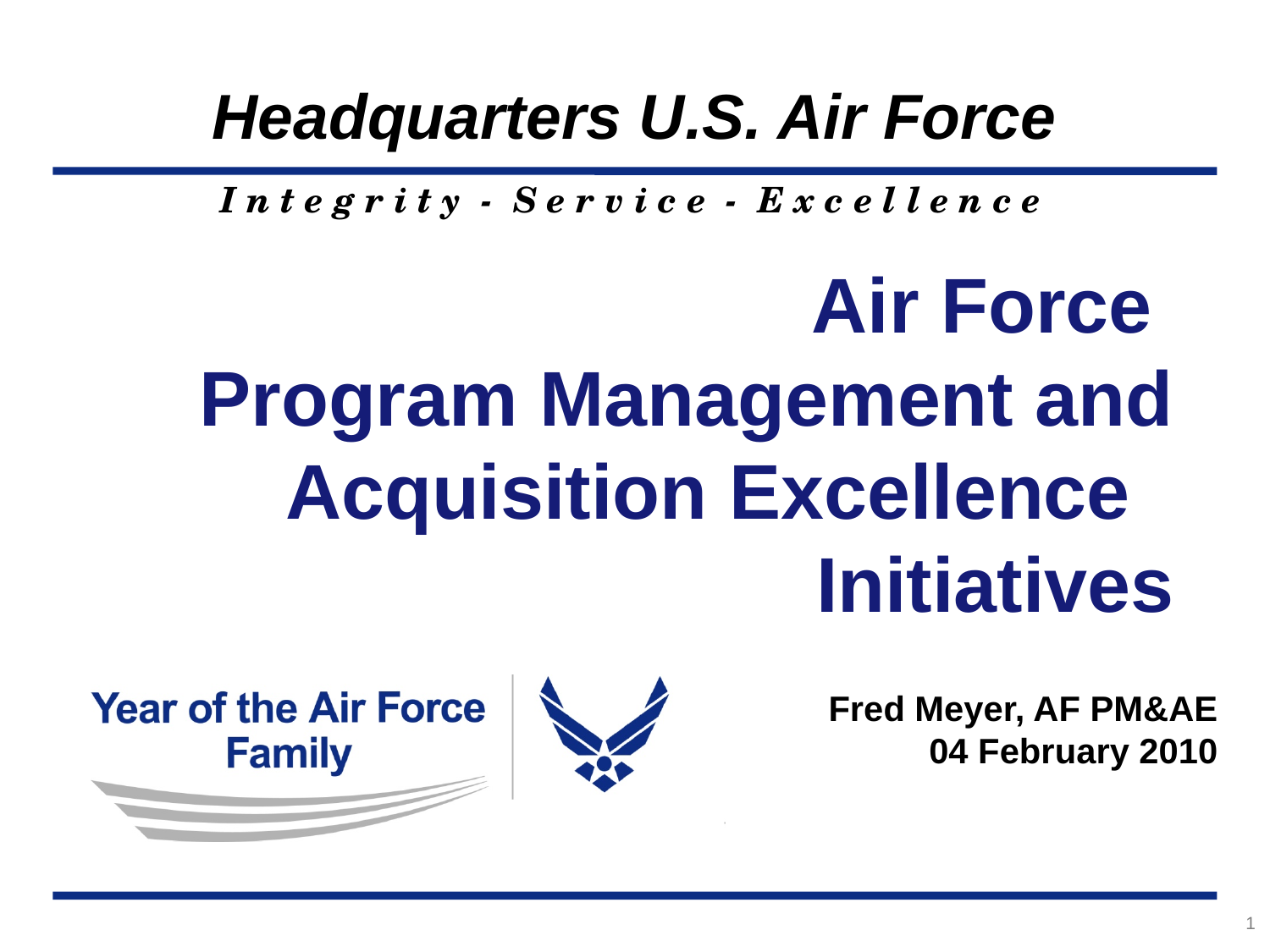

Air Force
Program Management and Acquisition Excellence
Initiatives
Fred Meyer, AF PM&AE
04 February 2010
1